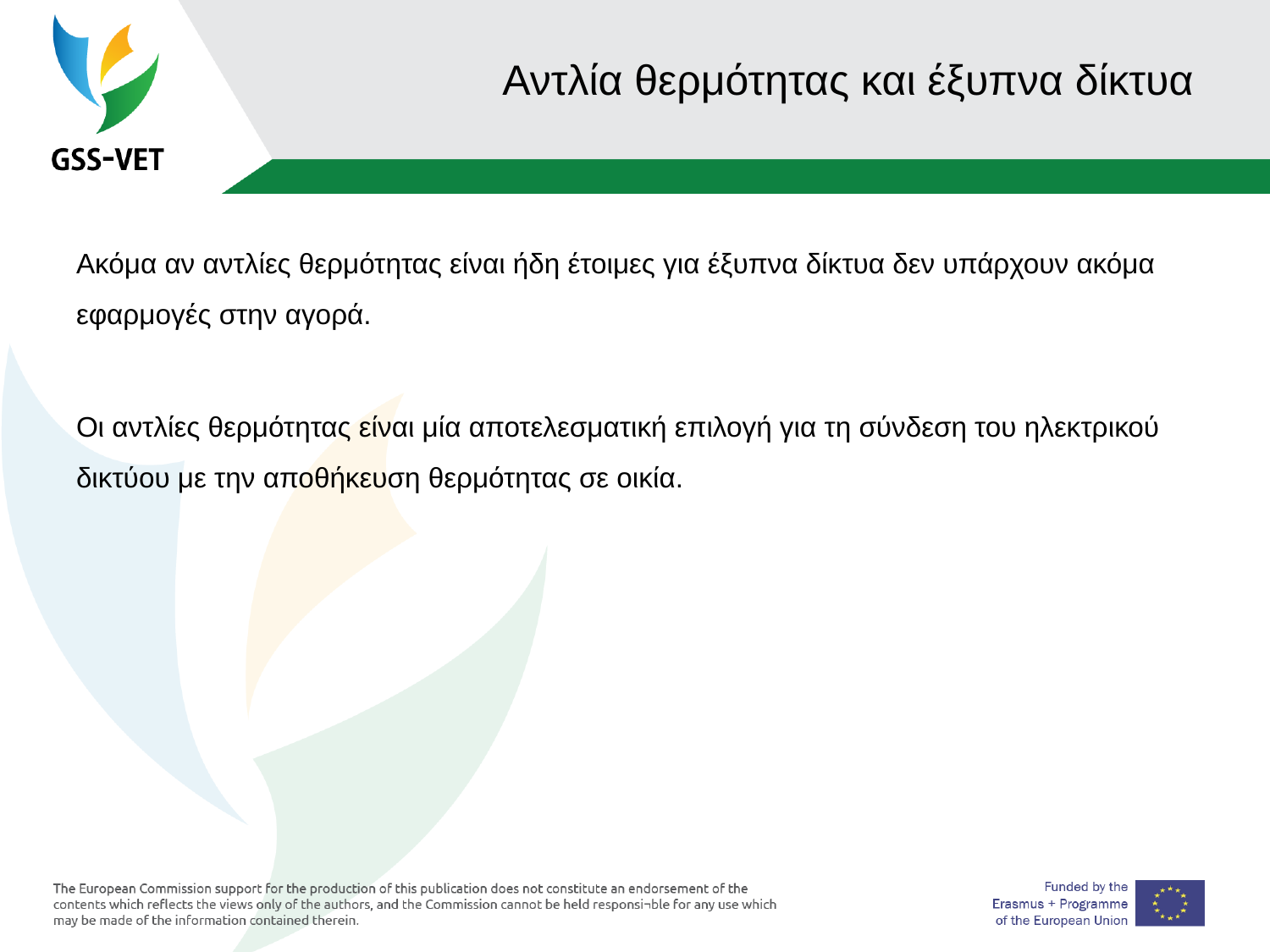

# Αντλία θερμότητας και έξυπνα δίκτυα
Ακόμα αν αντλίες θερμότητας είναι ήδη έτοιμες για έξυπνα δίκτυα δεν υπάρχουν ακόμα εφαρμογές στην αγορά.

Οι αντλίες θερμότητας είναι μία αποτελεσματική επιλογή για τη σύνδεση του ηλεκτρικού δικτύου με την αποθήκευση θερμότητας σε οικία.